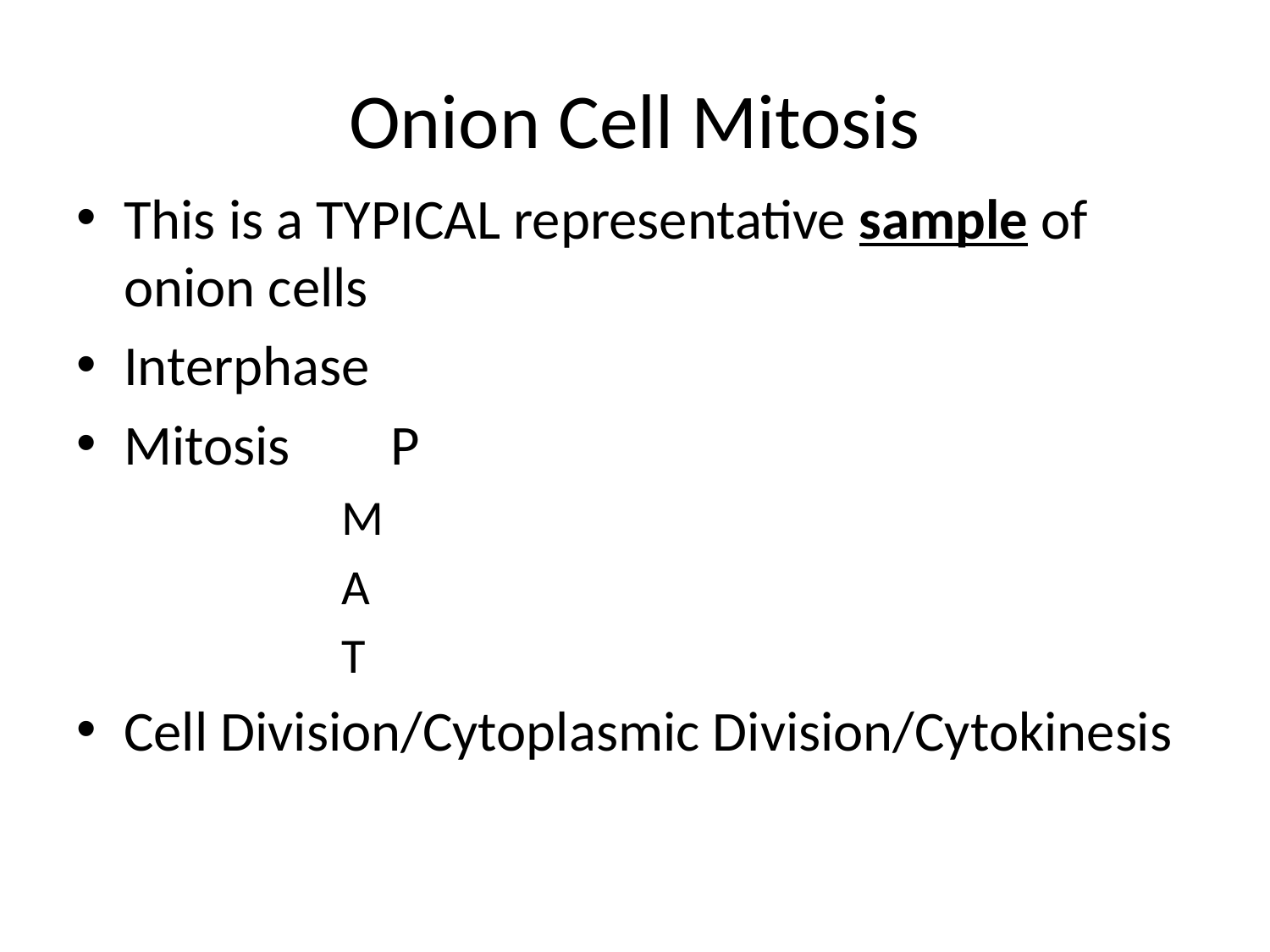

# Onion Cell Mitosis
This is a TYPICAL representative sample of onion cells
Interphase
Mitosis	 P
                  M
                  A
                  T
Cell Division/Cytoplasmic Division/Cytokinesis